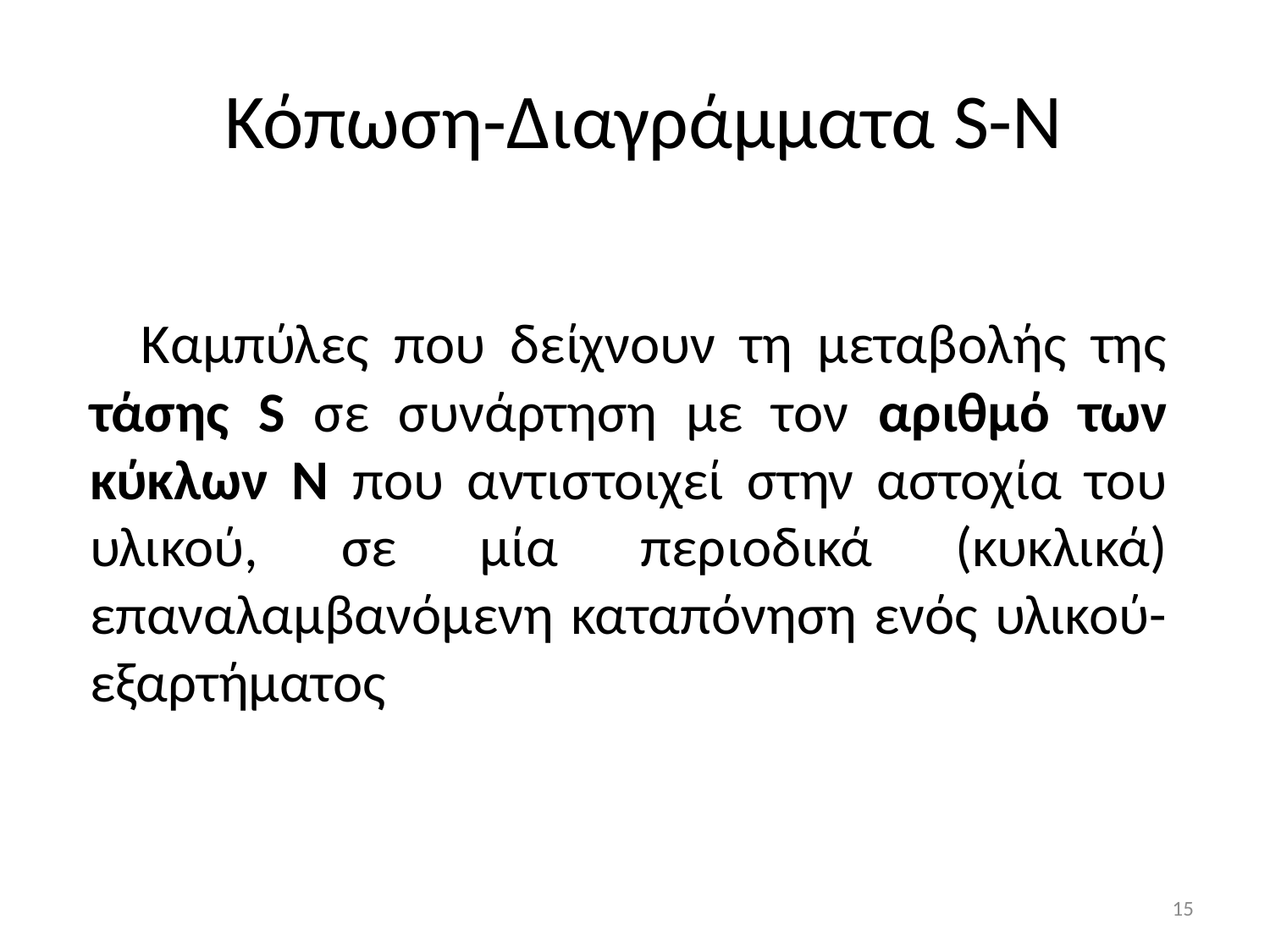

# Κόπωση-Διαγράμματα S-N

    Kαμπύλες που δείχνουν τη μεταβολής της τάσης S σε συνάρτηση με τον αριθμό των κύκλων Ν που αντιστοιχεί στην αστοχία του υλικού, σε μία περιοδικά (κυκλικά) επαναλαμβανόμενη καταπόνηση ενός υλικού-εξαρτήματος
15